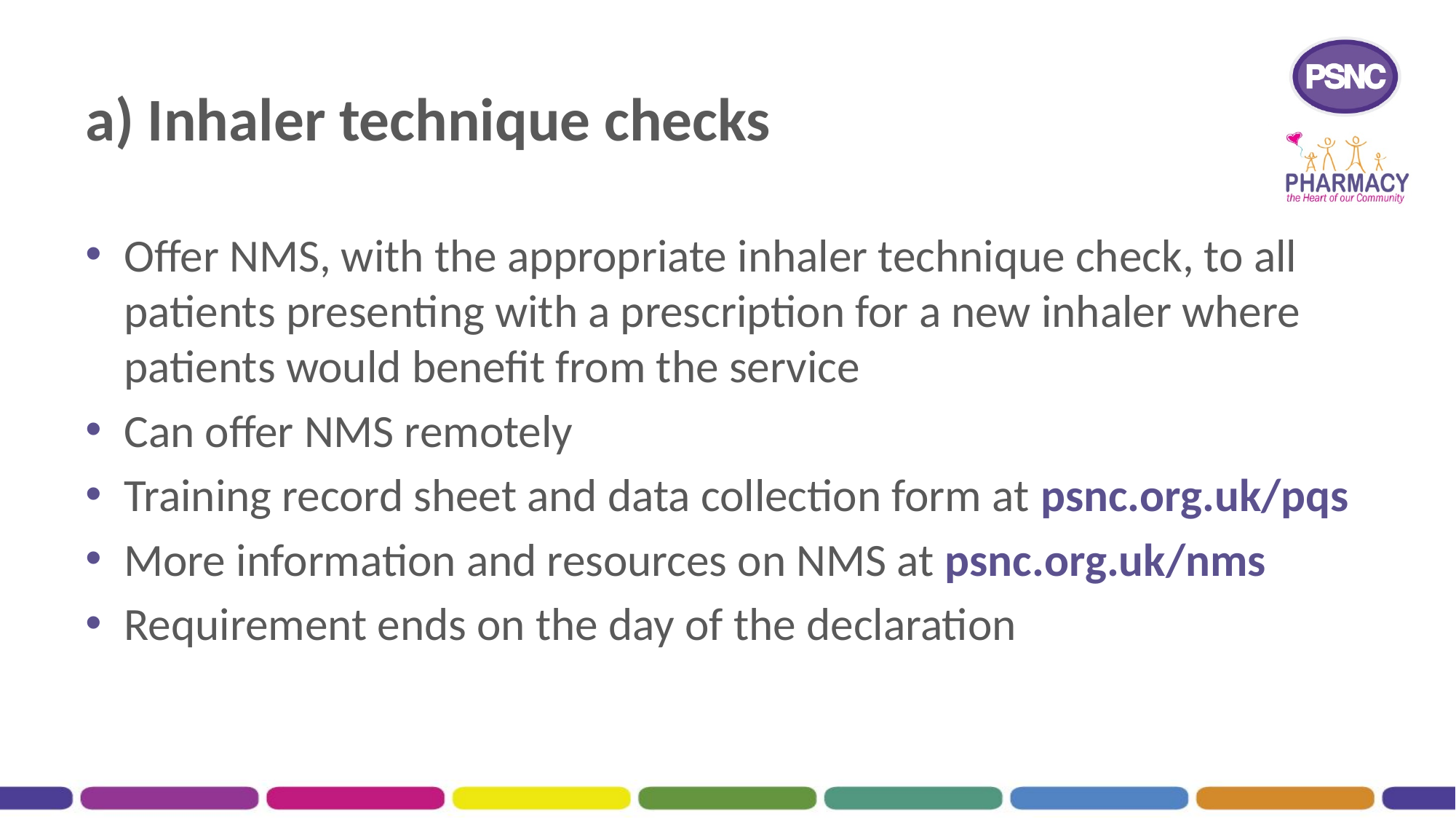

# a) Inhaler technique checks
Offer NMS, with the appropriate inhaler technique check, to all patients presenting with a prescription for a new inhaler where patients would benefit from the service
Can offer NMS remotely
Training record sheet and data collection form at psnc.org.uk/pqs
More information and resources on NMS at psnc.org.uk/nms
Requirement ends on the day of the declaration